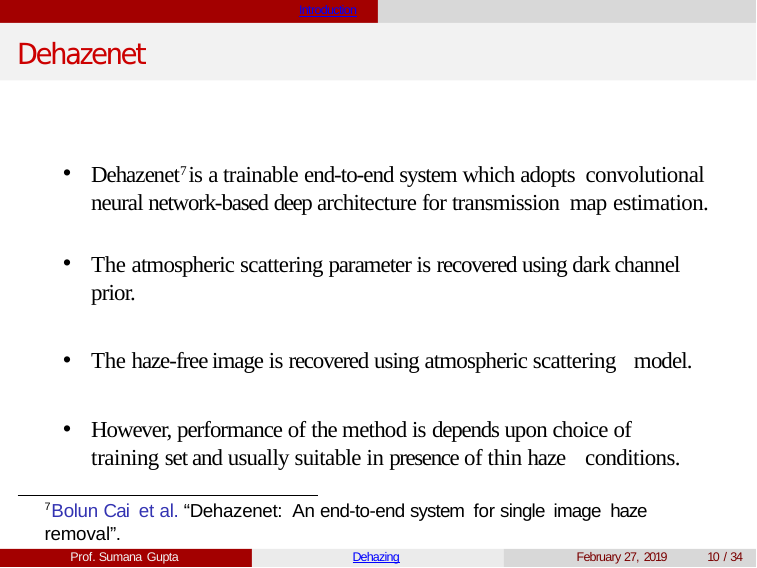

Introduction

# Dehazenet
Dehazenet7 is a trainable end-to-end system which adopts  convolutional neural network-based deep architecture for transmission  map estimation.

The atmospheric scattering parameter is recovered using dark channel  prior.

The haze-free image is recovered using atmospheric scattering   model.

However, performance of the method is depends upon choice of  training set and usually suitable in presence of thin haze   conditions.

7 Bolun Cai  et al. “Dehazenet:  An end-to-end system  for single  image  haze removal”.
In:  IEEE Transactions on Image Processing  25.11 (2016), pp.  5187–5198.
Prof. Sumana Gupta
Dehazing
February 27, 2019
10 / 34